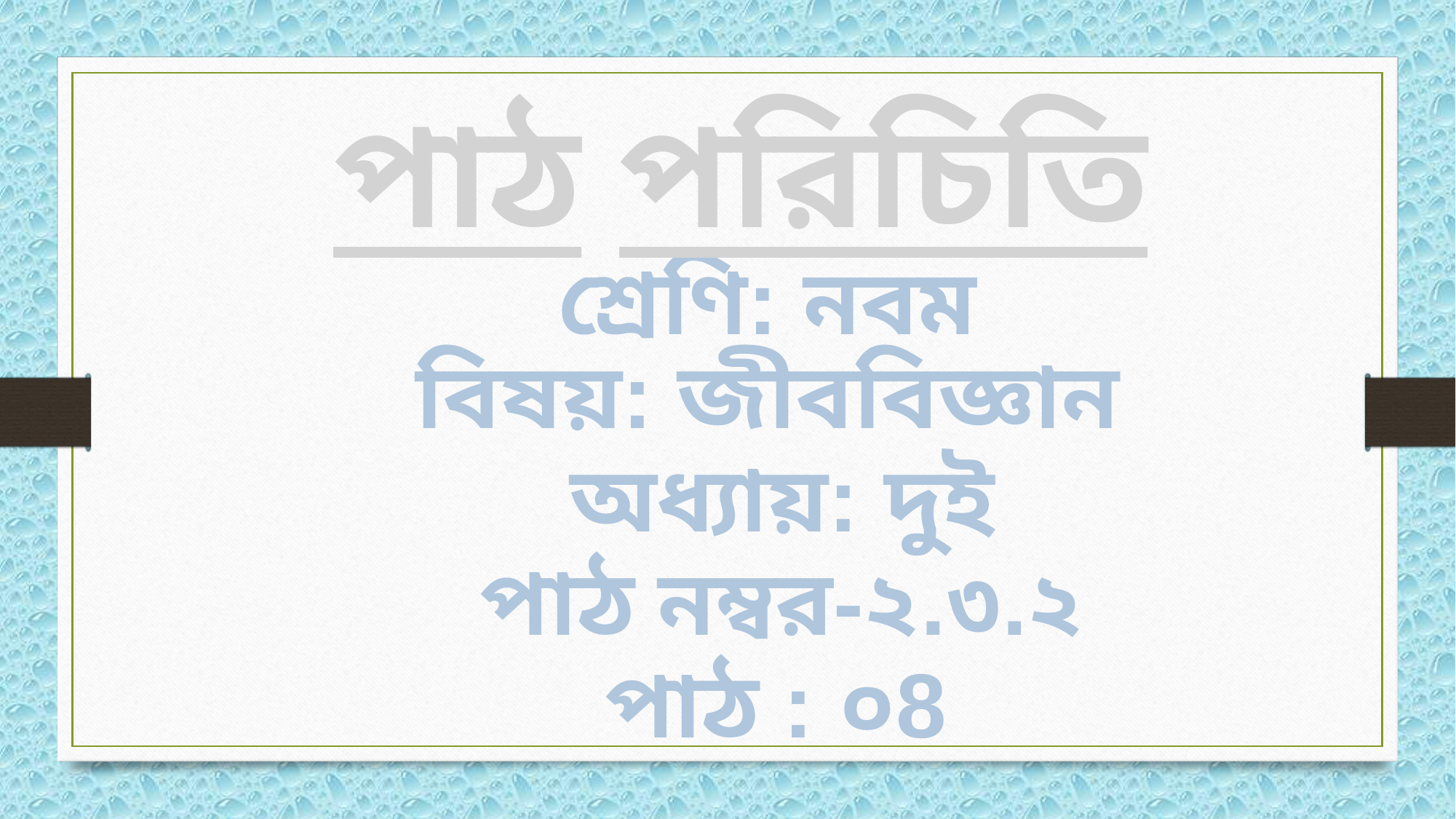

পাঠ পরিচিতি
শ্রেণি: নবম
বিষয়: জীববিজ্ঞান
অধ্যায়: দুই
পাঠ নম্বর-২.৩.২
পাঠ : ০8